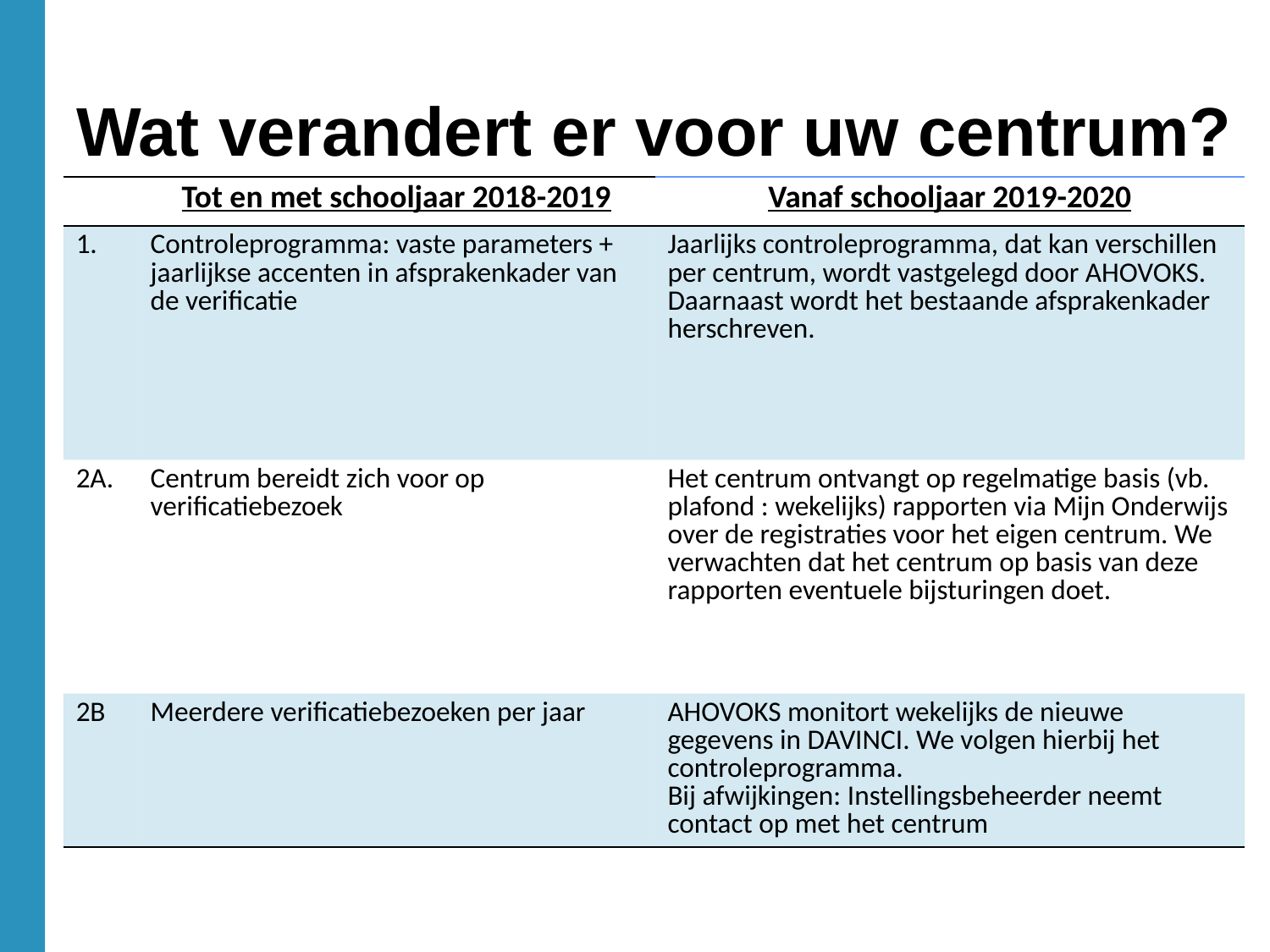

Wat verandert er voor uw centrum?

|  | Tot en met schooljaar 2018-2019 | Vanaf schooljaar 2019-2020 |
| --- | --- | --- |
| 1. | Controleprogramma: vaste parameters + jaarlijkse accenten in afsprakenkader van de verificatie | Jaarlijks controleprogramma, dat kan verschillen per centrum, wordt vastgelegd door AHOVOKS. Daarnaast wordt het bestaande afsprakenkader herschreven. |
| 2A. | Centrum bereidt zich voor op verificatiebezoek | Het centrum ontvangt op regelmatige basis (vb. plafond : wekelijks) rapporten via Mijn Onderwijs over de registraties voor het eigen centrum. We verwachten dat het centrum op basis van deze rapporten eventuele bijsturingen doet. |
| 2B | Meerdere verificatiebezoeken per jaar | AHOVOKS monitort wekelijks de nieuwe gegevens in DAVINCI. We volgen hierbij het controleprogramma. Bij afwijkingen: Instellingsbeheerder neemt contact op met het centrum |